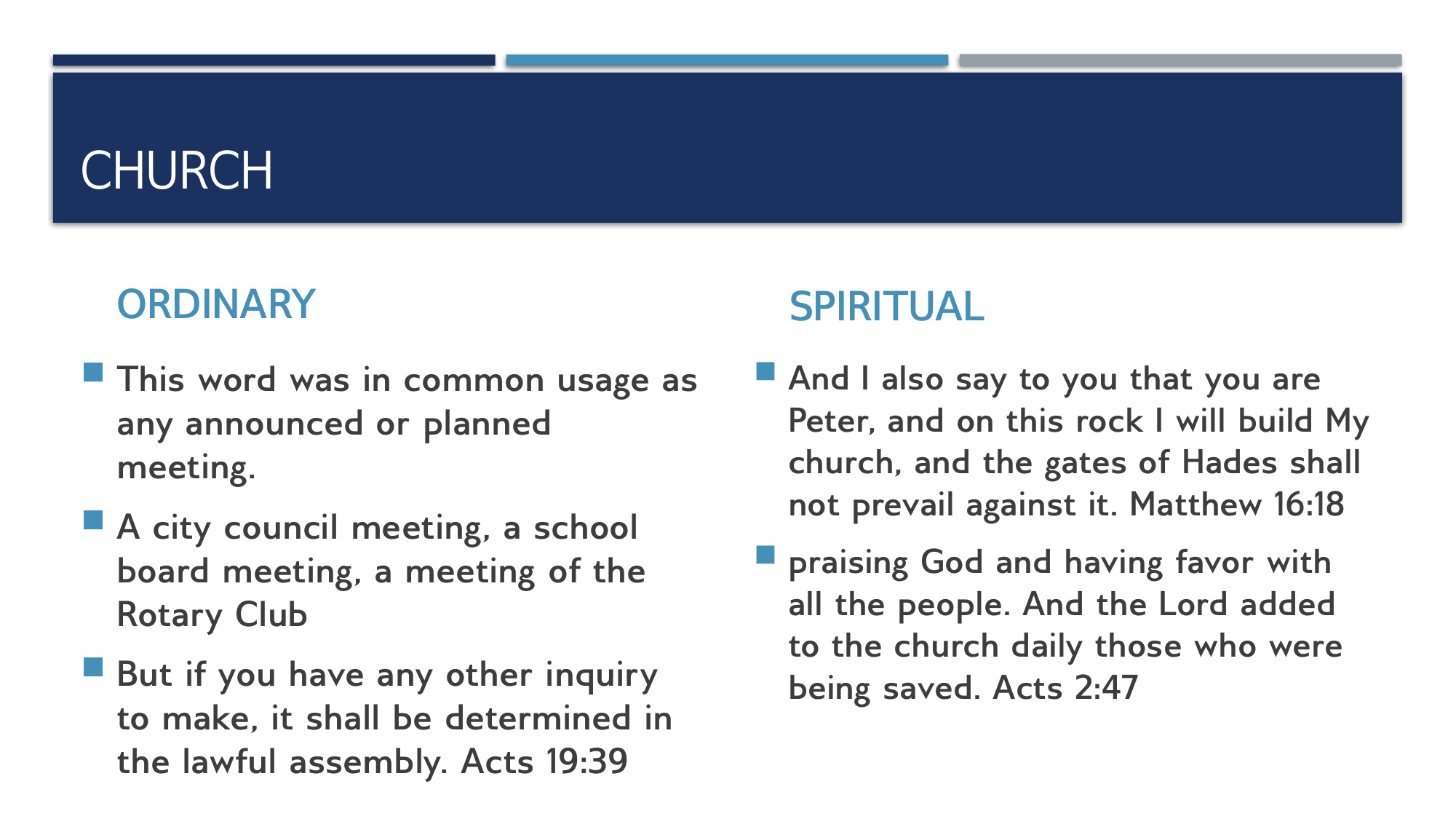

# church
ORDINARY
SPIRITUAL
This word was in common usage as any announced or planned meeting.
A city council meeting, a school board meeting, a meeting of the Rotary Club
But if you have any other inquiry to make, it shall be determined in the lawful assembly. Acts 19:39
And I also say to you that you are Peter, and on this rock I will build My church, and the gates of Hades shall not prevail against it. Matthew 16:18
praising God and having favor with all the people. And the Lord added to the church daily those who were being saved. Acts 2:47